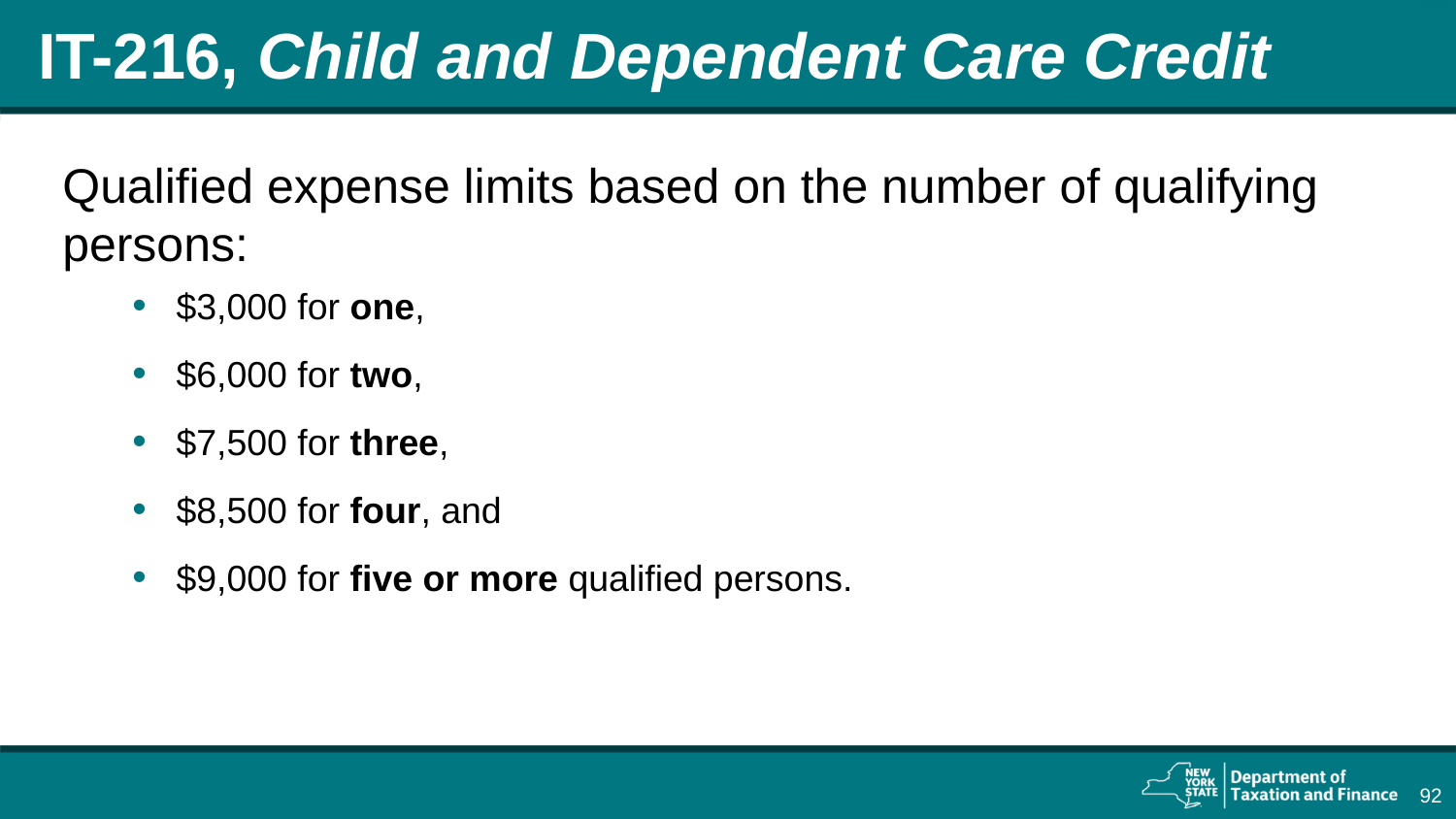

# IT-216, Child and Dependent Care Credit
Qualified expense limits based on the number of qualifying persons:
$3,000 for one,
$6,000 for two,
$7,500 for three,
$8,500 for four, and
$9,000 for five or more qualified persons.

92